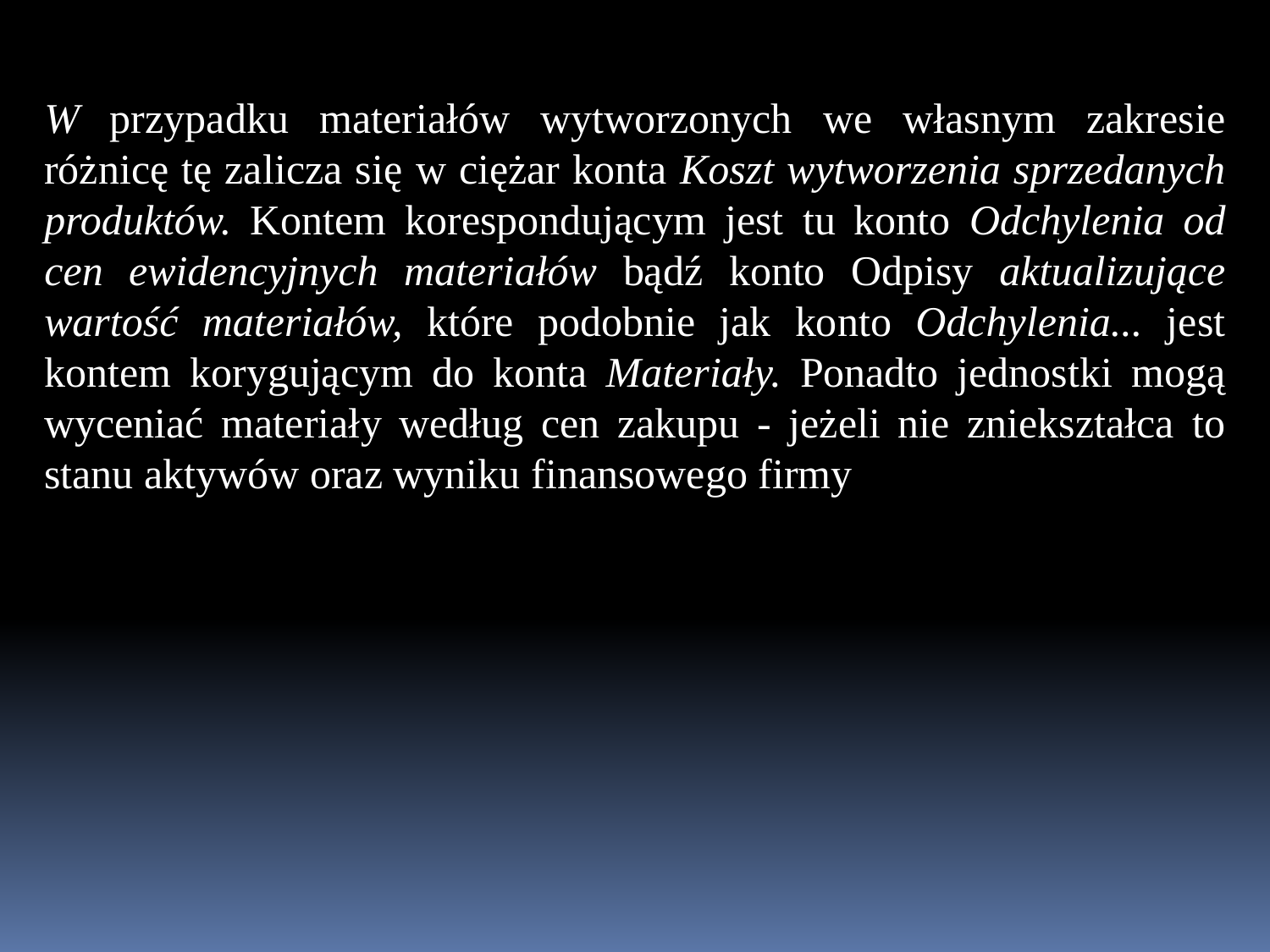

W przypadku materiałów wytworzonych we własnym zakresie różnicę tę zalicza się w ciężar konta Koszt wytworzenia sprzedanych produktów. Kontem korespondującym jest tu konto Odchylenia od cen ewidencyjnych materiałów bądź konto Odpisy aktualizujące wartość materiałów, które podobnie jak konto Odchylenia... jest kontem korygującym do konta Materiały. Ponadto jednostki mogą wyceniać materiały według cen zakupu - jeżeli nie zniekształca to stanu aktywów oraz wyniku finansowego firmy